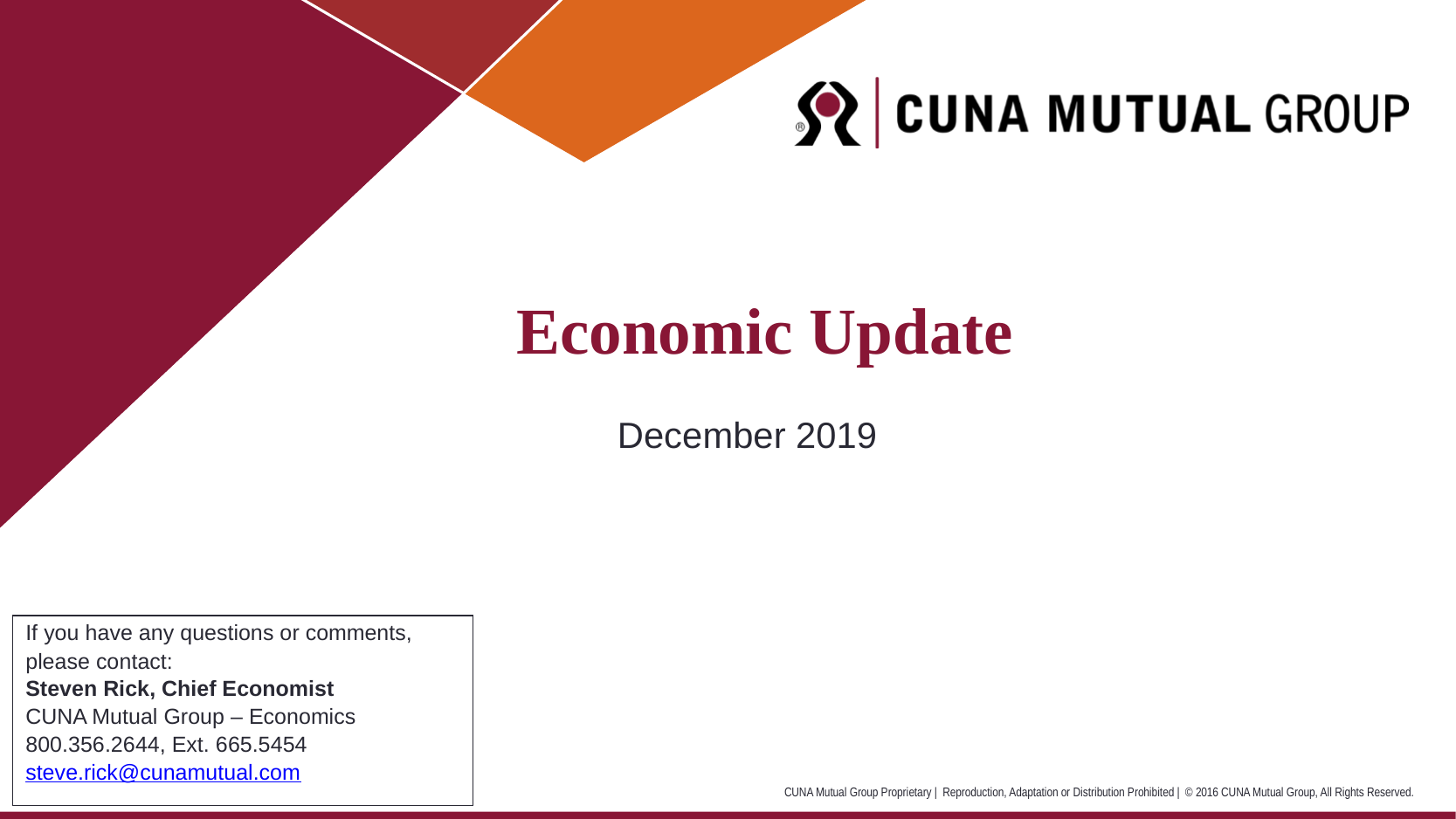

# Economic Update
December 2019
If you have any questions or comments,
please contact:
Steven Rick, Chief Economist
CUNA Mutual Group – Economics
800.356.2644, Ext. 665.5454
steve.rick@cunamutual.com